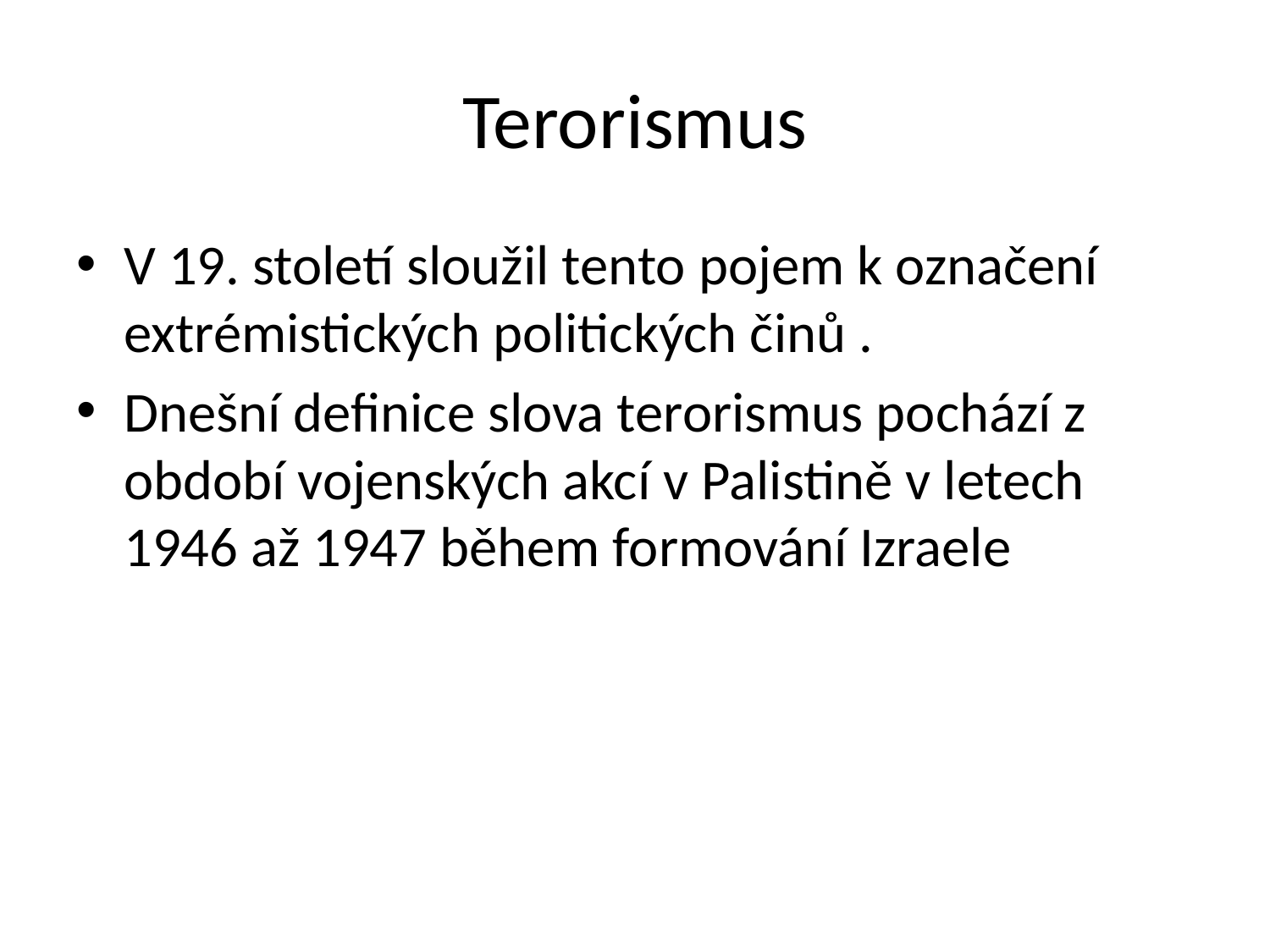

# Terorismus
V 19. století sloužil tento pojem k označení extrémistických politických činů .
Dnešní definice slova terorismus pochází z období vojenských akcí v Palistině v letech 1946 až 1947 během formování Izraele